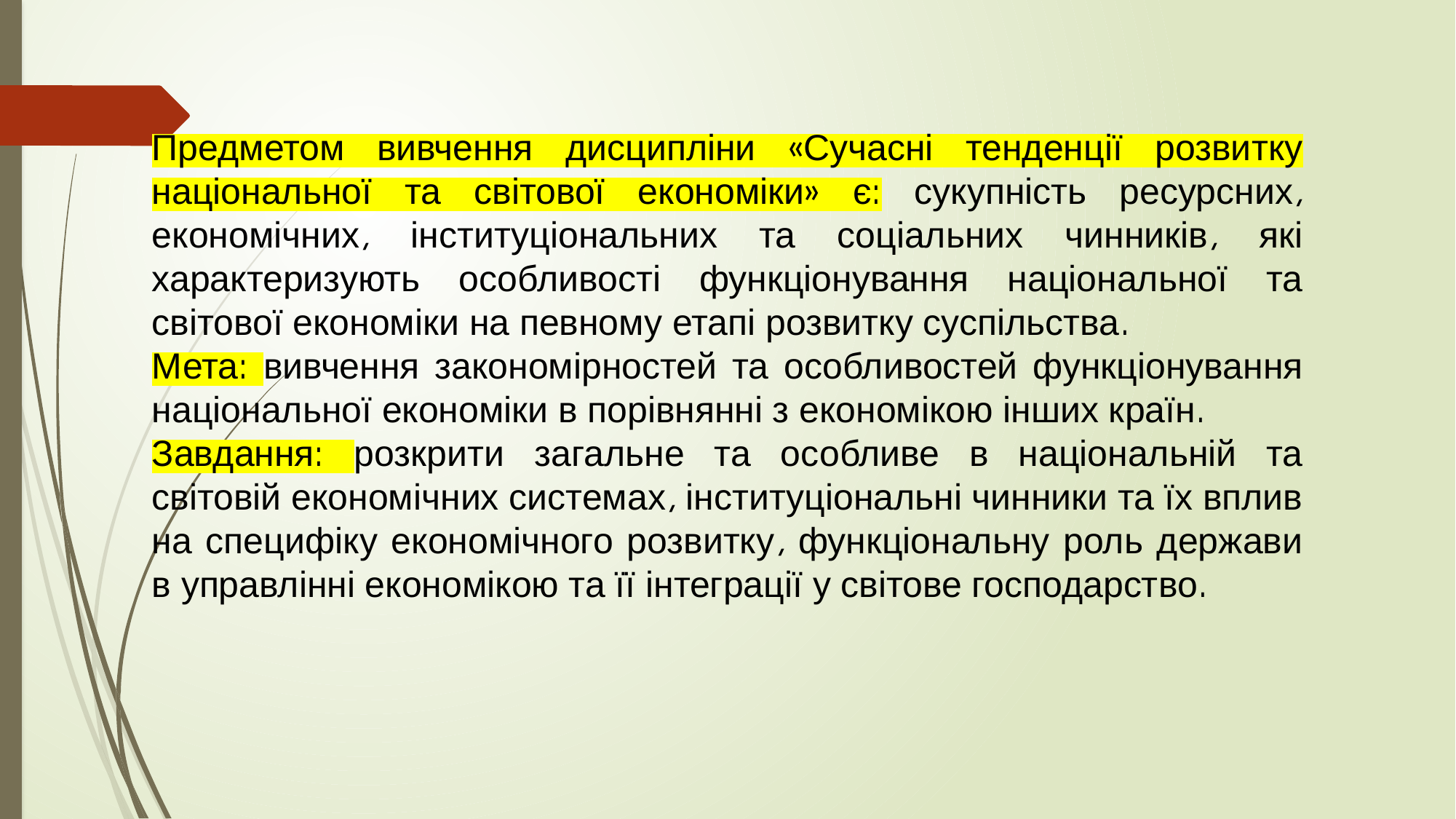

Предметом вивчення дисципліни «Сучасні тенденції розвитку національної та світової економіки» є: сукупність ресурсних, економічних, інституціональних та соціальних чинників, які характеризують особливості функціонування національної та світової економіки на певному етапі розвитку суспільства.
Мета: вивчення закономірностей та особливостей функціонування національної економіки в порівнянні з економікою інших країн.
Завдання: розкрити загальне та особливе в національній та світовій економічних системах, інституціональні чинники та їх вплив на специфіку економічного розвитку, функціональну роль держави в управлінні економікою та її інтеграції у світове господарство.